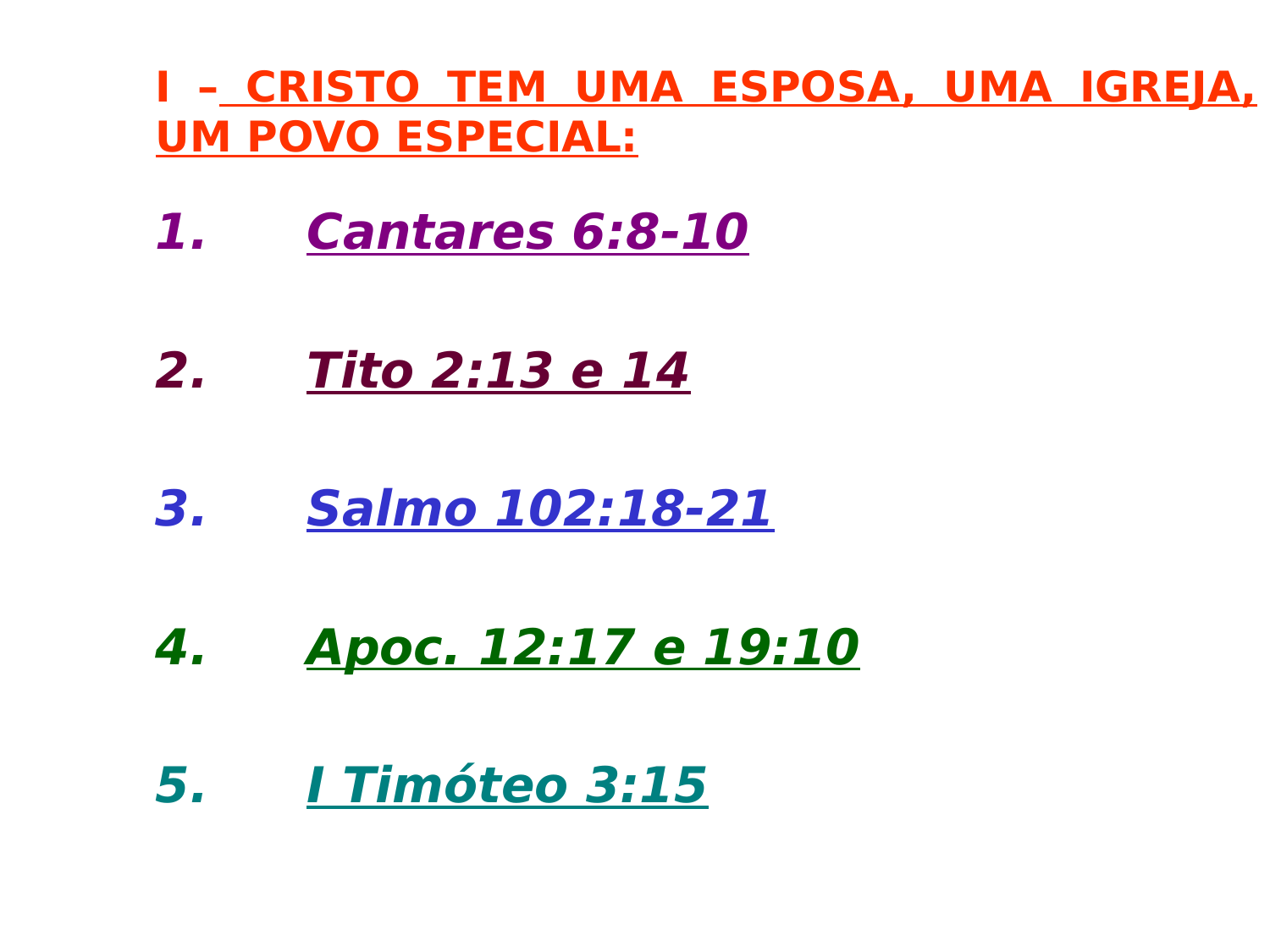

I – CRISTO TEM UMA ESPOSA, UMA IGREJA, UM POVO ESPECIAL:

	1.      Cantares 6:8-10

	2.      Tito 2:13 e 14

	3.      Salmo 102:18-21

	4.      Apoc. 12:17 e 19:10

	5.      I Timóteo 3:15